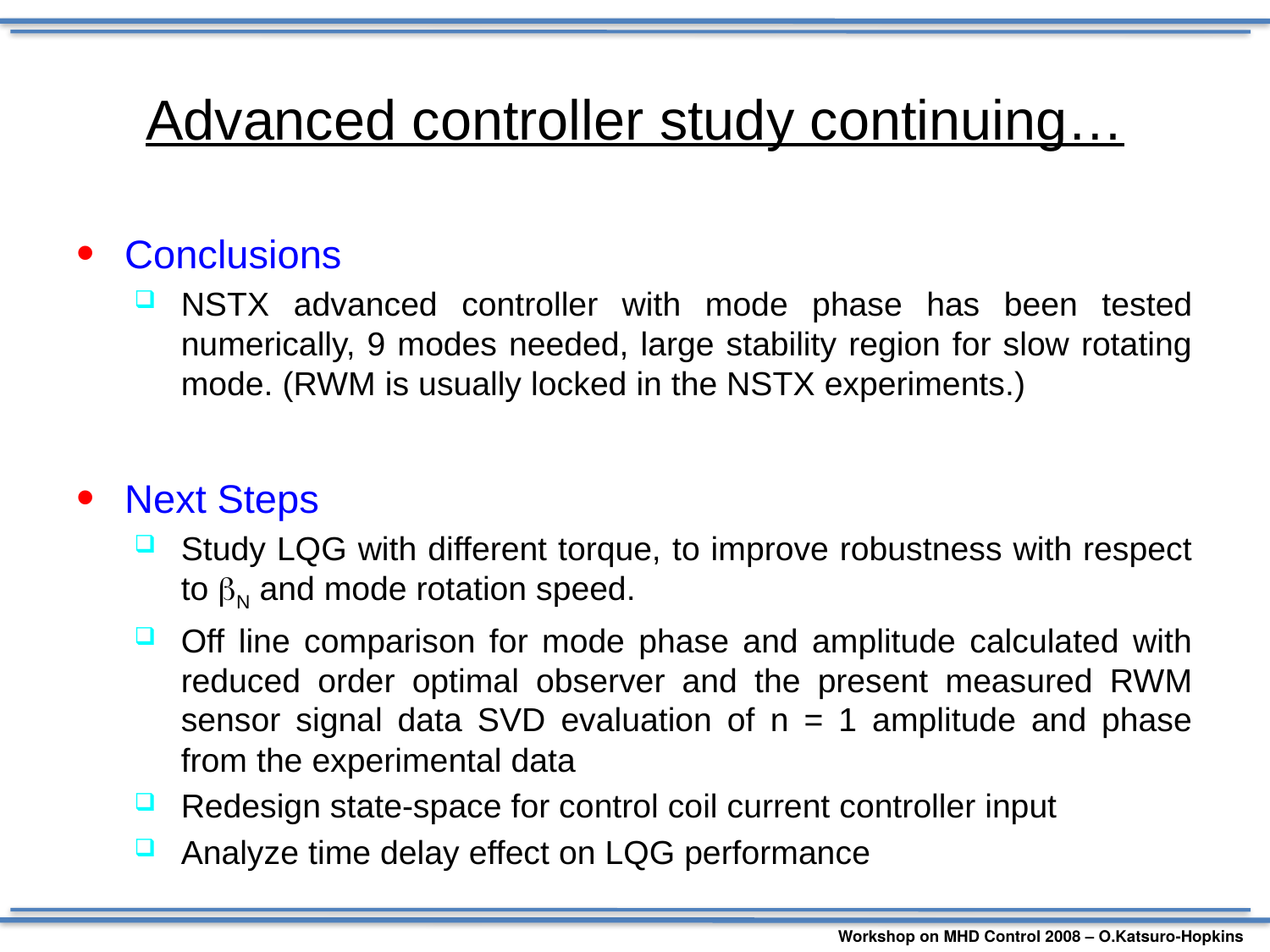

# Advanced controller study continuing…
Conclusions
NSTX advanced controller with mode phase has been tested numerically, 9 modes needed, large stability region for slow rotating mode. (RWM is usually locked in the NSTX experiments.)

Next Steps
Study LQG with different torque, to improve robustness with respect to βN and mode rotation speed.
Off line comparison for mode phase and amplitude calculated with reduced order optimal observer and the present measured RWM sensor signal data SVD evaluation of n = 1 amplitude and phase from the experimental data
Redesign state-space for control coil current controller input
Analyze time delay effect on LQG performance